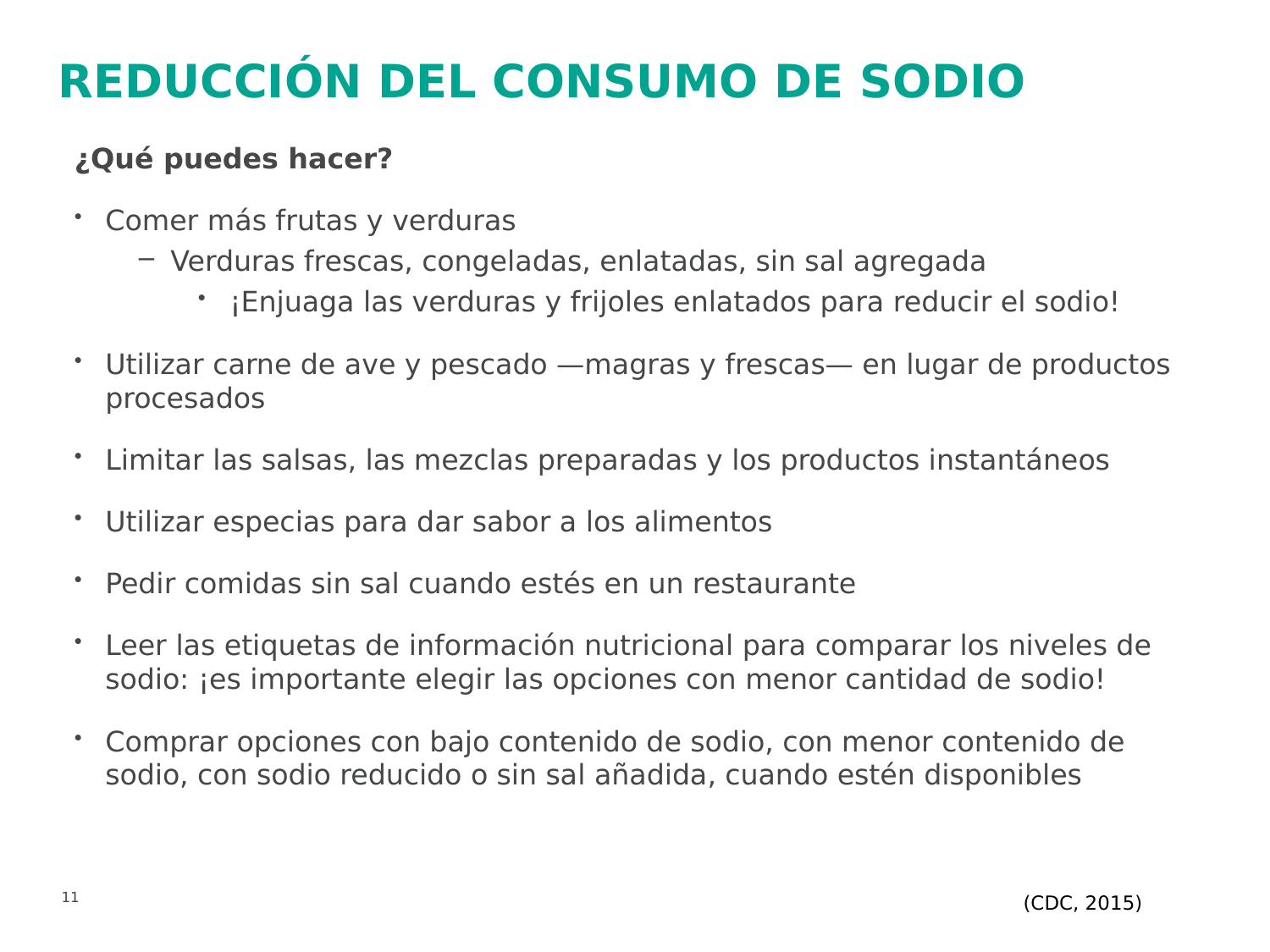

# Reducción del consumo de sodio
¿Qué puedes hacer?
Comer más frutas y verduras
Verduras frescas, congeladas, enlatadas, sin sal agregada
¡Enjuaga las verduras y frijoles enlatados para reducir el sodio!
Utilizar carne de ave y pescado —magras y frescas— en lugar de productos procesados
Limitar las salsas, las mezclas preparadas y los productos instantáneos
Utilizar especias para dar sabor a los alimentos
Pedir comidas sin sal cuando estés en un restaurante
Leer las etiquetas de información nutricional para comparar los niveles de sodio: ¡es importante elegir las opciones con menor cantidad de sodio!
Comprar opciones con bajo contenido de sodio, con menor contenido de sodio, con sodio reducido o sin sal añadida, cuando estén disponibles

11
(CDC, 2015)